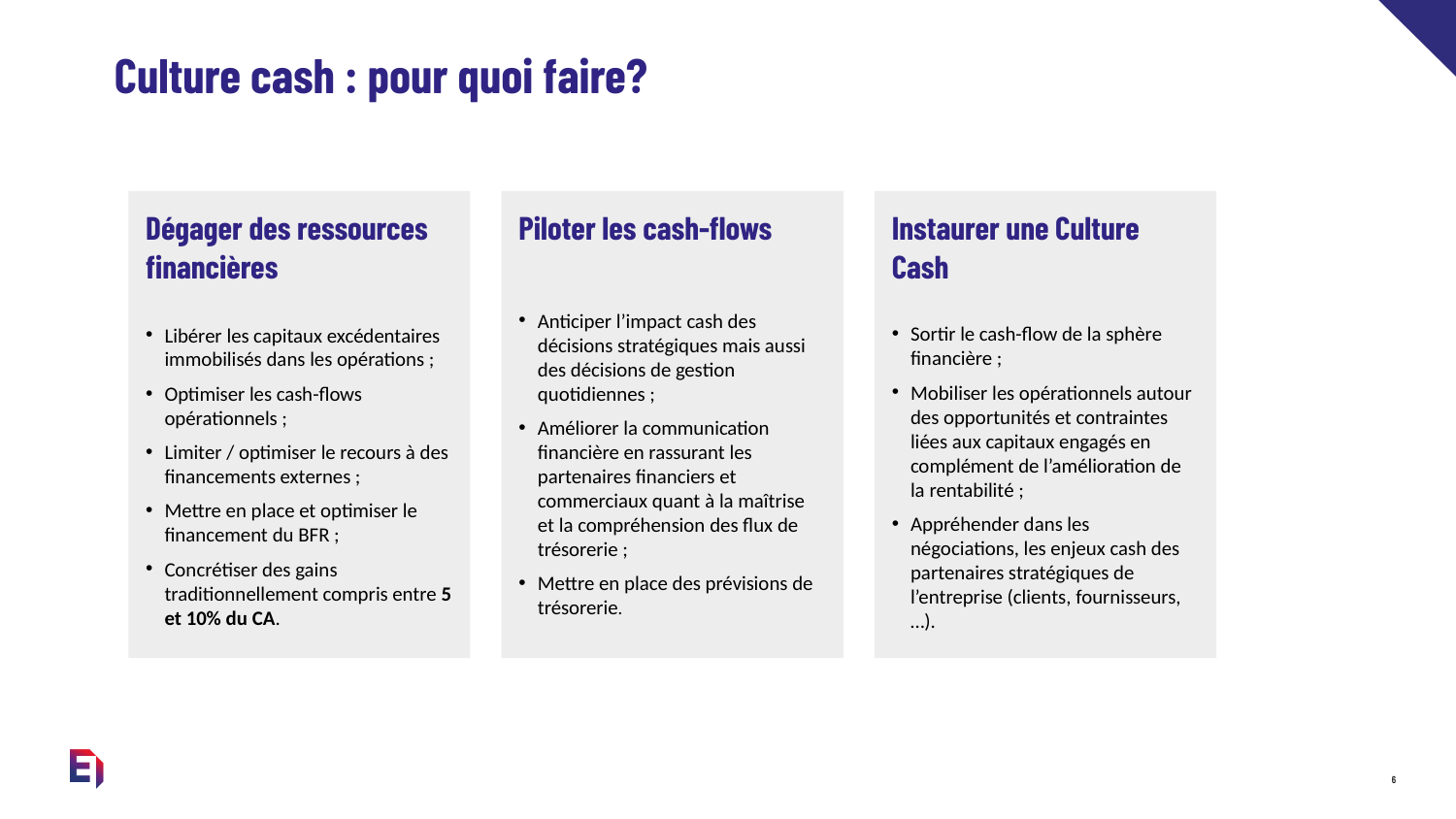

# Culture cash : pour quoi faire?
Dégager des ressources
financières

Libérer les capitaux excédentaires immobilisés dans les opérations ;
Optimiser les cash-flows opérationnels ;
Limiter / optimiser le recours à des financements externes ;
Mettre en place et optimiser le financement du BFR ;
Concrétiser des gains traditionnellement compris entre 5 et 10% du CA.

Piloter les cash-flows

Anticiper l’impact cash des décisions stratégiques mais aussi des décisions de gestion quotidiennes ;
Améliorer la communication financière en rassurant les partenaires financiers et commerciaux quant à la maîtrise et la compréhension des flux de trésorerie ;
Mettre en place des prévisions de trésorerie.
Instaurer une Culture Cash

Sortir le cash-flow de la sphère financière ;
Mobiliser les opérationnels autour des opportunités et contraintes liées aux capitaux engagés en complément de l’amélioration de la rentabilité ;
Appréhender dans les négociations, les enjeux cash des partenaires stratégiques de l’entreprise (clients, fournisseurs, …).
6